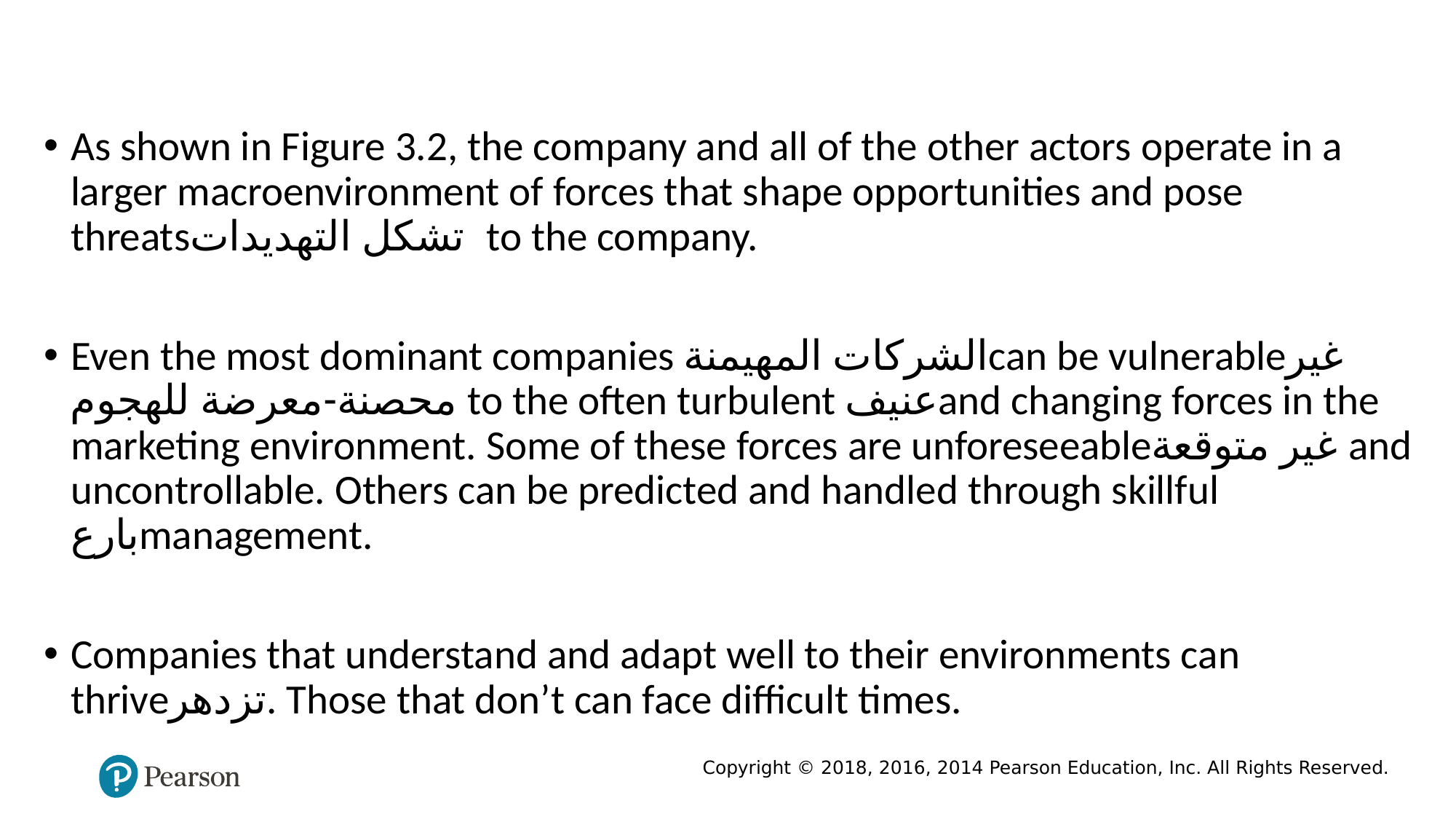

As shown in Figure 3.2, the company and all of the other actors operate in a larger macroenvironment of forces that shape opportunities and pose threatsتشكل التهديدات  to the company.

Even the most dominant companies الشركات المهيمنةcan be vulnerableغير محصنة-معرضة للهجوم to the often turbulent عنيفand changing forces in the marketing environment. Some of these forces are unforeseeableغير متوقعة and uncontrollable. Others can be predicted and handled through skillful بارعmanagement.

Companies that understand and adapt well to their environments can thriveتزدهر. Those that don’t can face difficult times.